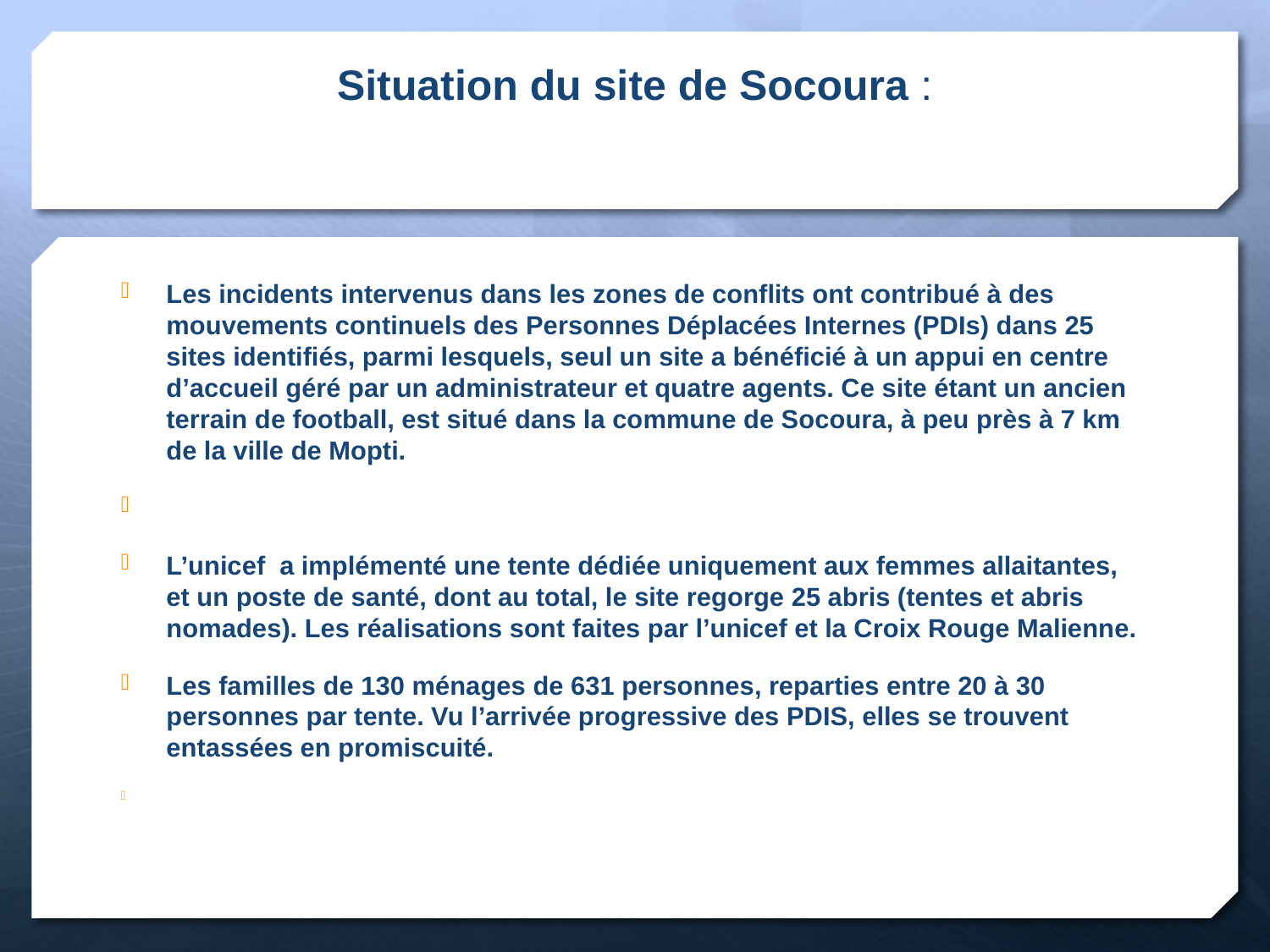

# Situation du site de Socoura :
Les incidents intervenus dans les zones de conflits ont contribué à des mouvements continuels des Personnes Déplacées Internes (PDIs) dans 25 sites identifiés, parmi lesquels, seul un site a bénéficié à un appui en centre d’accueil géré par un administrateur et quatre agents. Ce site étant un ancien terrain de football, est situé dans la commune de Socoura, à peu près à 7 km de la ville de Mopti.

L’unicef  a implémenté une tente dédiée uniquement aux femmes allaitantes, et un poste de santé, dont au total, le site regorge 25 abris (tentes et abris nomades). Les réalisations sont faites par l’unicef et la Croix Rouge Malienne.
Les familles de 130 ménages de 631 personnes, reparties entre 20 à 30 personnes par tente. Vu l’arrivée progressive des PDIS, elles se trouvent entassées en promiscuité.